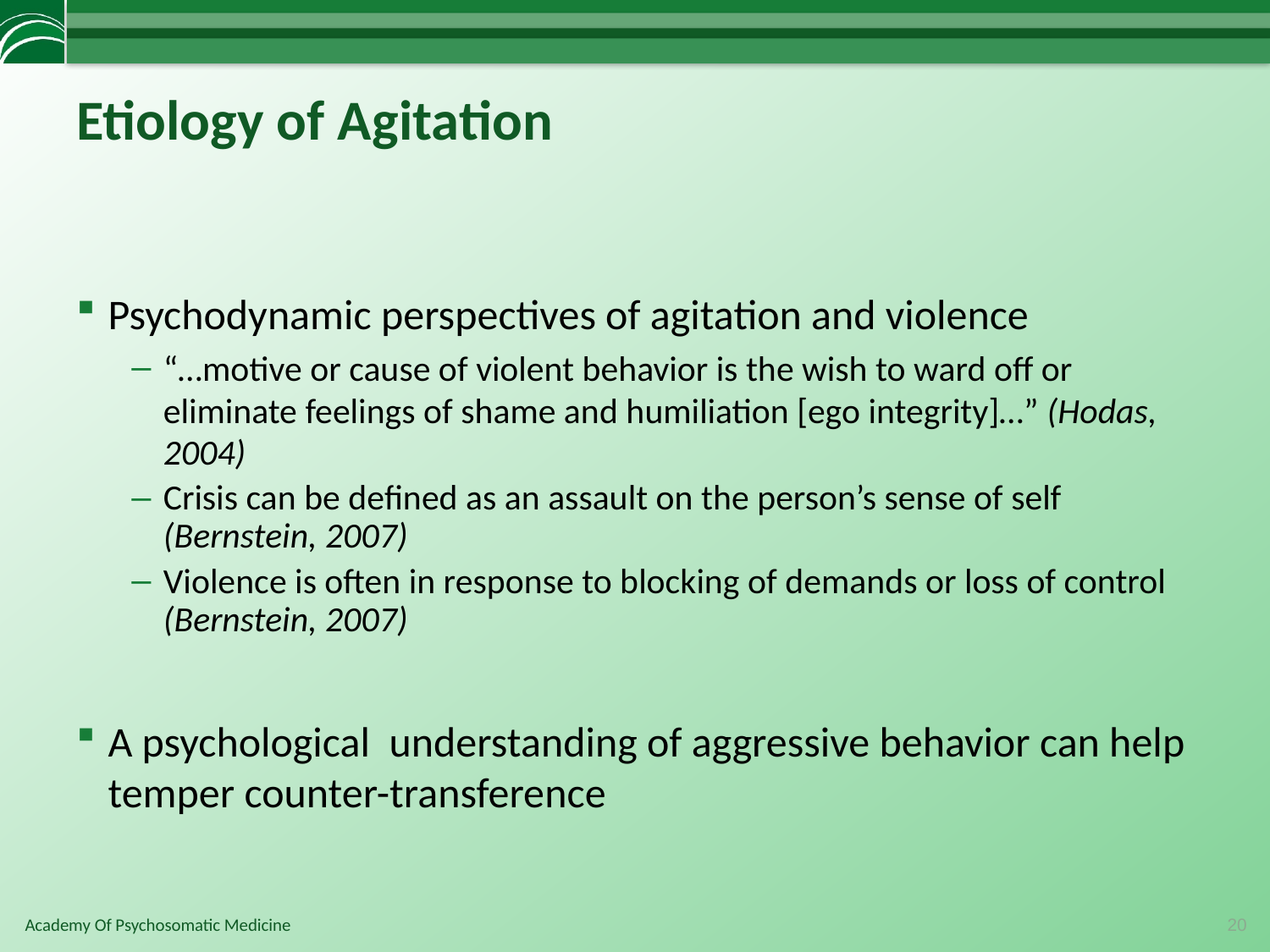

# Etiology of Agitation

Psychodynamic perspectives of agitation and violence
“…motive or cause of violent behavior is the wish to ward off or eliminate feelings of shame and humiliation [ego integrity]…” (Hodas, 2004)
Crisis can be defined as an assault on the person’s sense of self (Bernstein, 2007)
Violence is often in response to blocking of demands or loss of control (Bernstein, 2007)

A psychological  understanding of aggressive behavior can help temper counter-transference

20